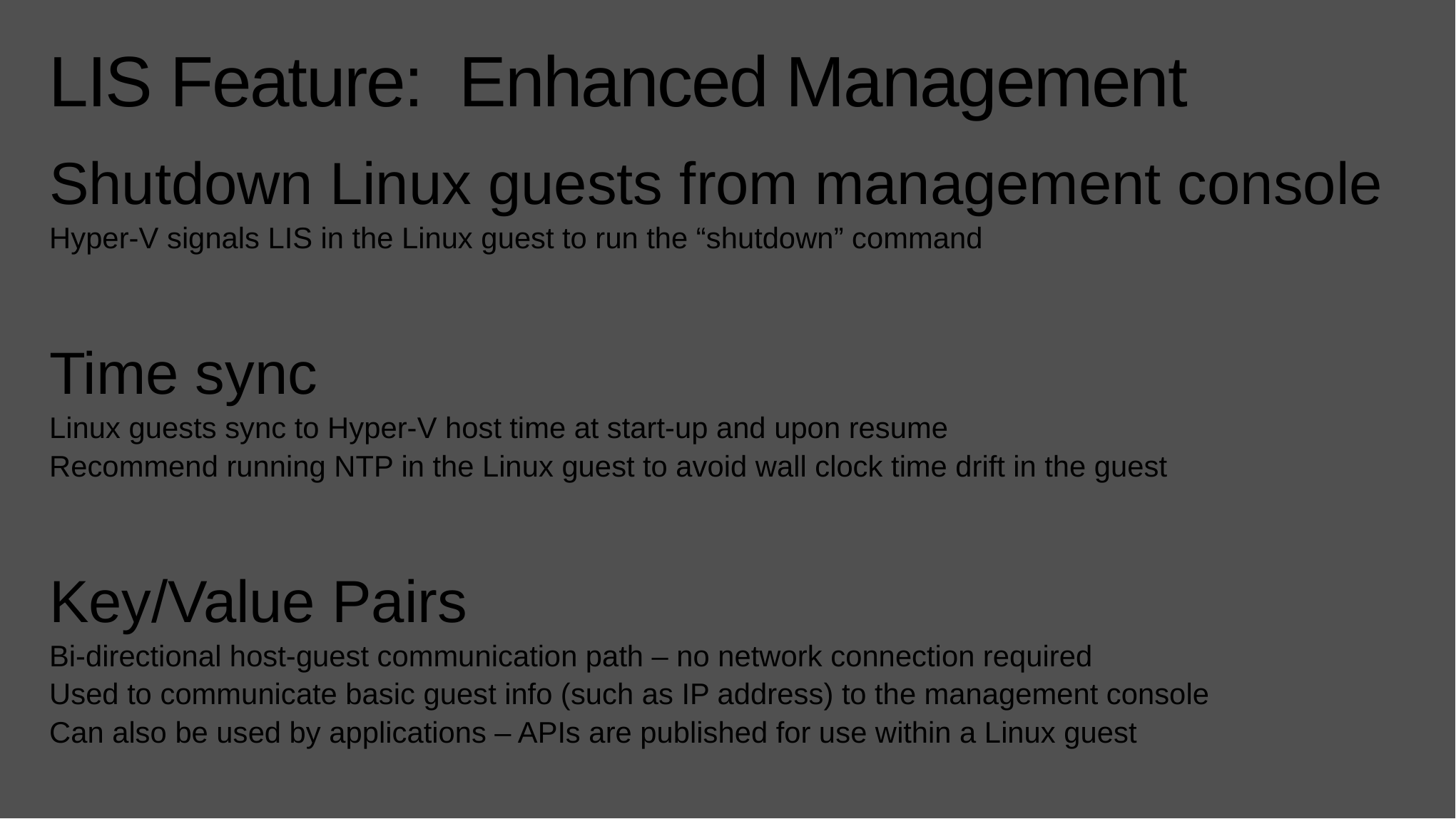

# LIS Feature:  Enhanced Management
Shutdown Linux guests from management console
Hyper-V signals LIS in the Linux guest to run the “shutdown” command

Time sync
Linux guests sync to Hyper-V host time at start-up and upon resume
Recommend running NTP in the Linux guest to avoid wall clock time drift in the guest

Key/Value Pairs
Bi-directional host-guest communication path – no network connection required
Used to communicate basic guest info (such as IP address) to the management console
Can also be used by applications – APIs are published for use within a Linux guest